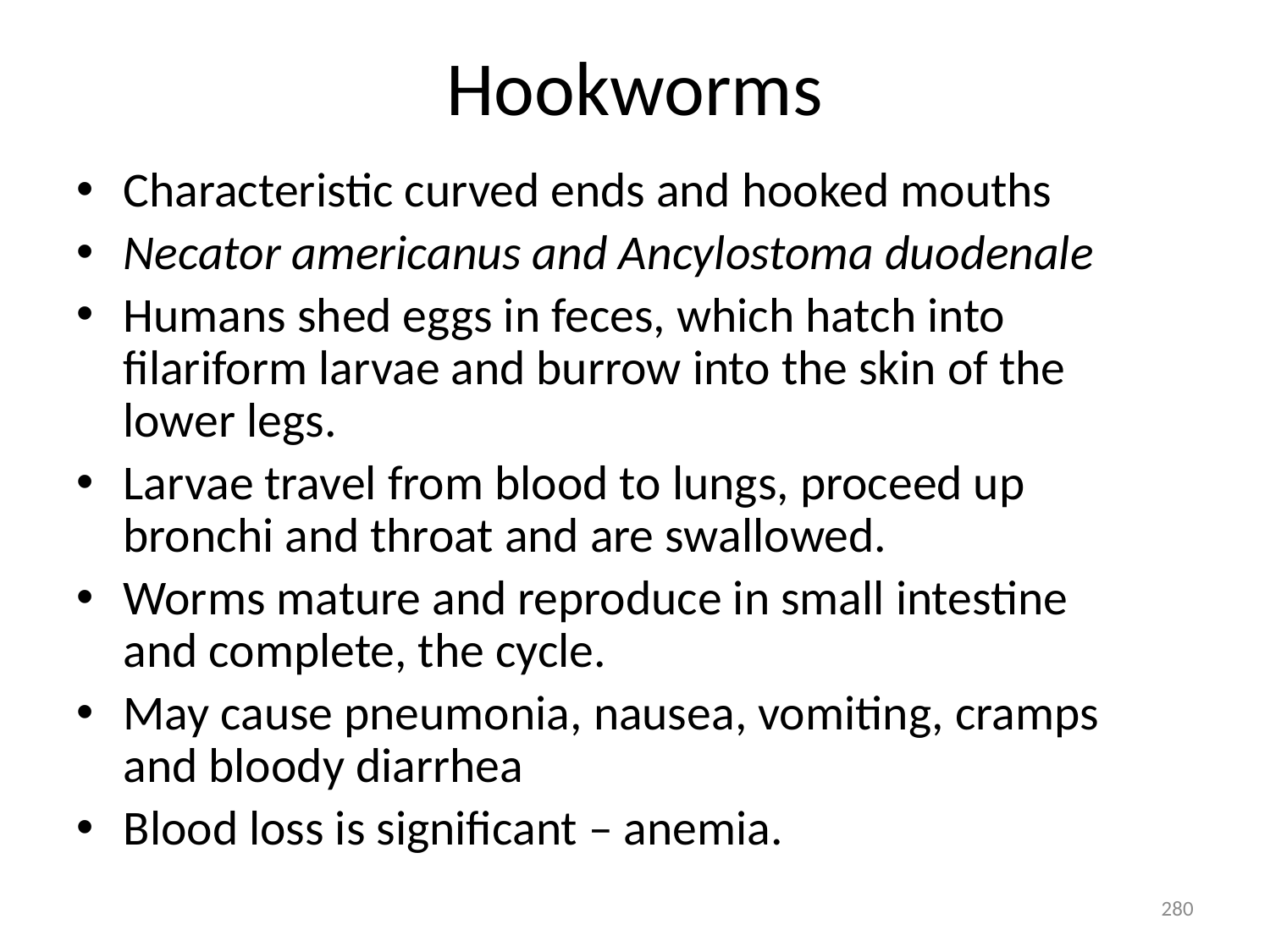

# Hookworms
Characteristic curved ends and hooked mouths
Necator americanus and Ancylostoma duodenale
Humans shed eggs in feces, which hatch into filariform larvae and burrow into the skin of the lower legs.
Larvae travel from blood to lungs, proceed up bronchi and throat and are swallowed.
Worms mature and reproduce in small intestine and complete, the cycle.
May cause pneumonia, nausea, vomiting, cramps and bloody diarrhea
Blood loss is significant – anemia.
280